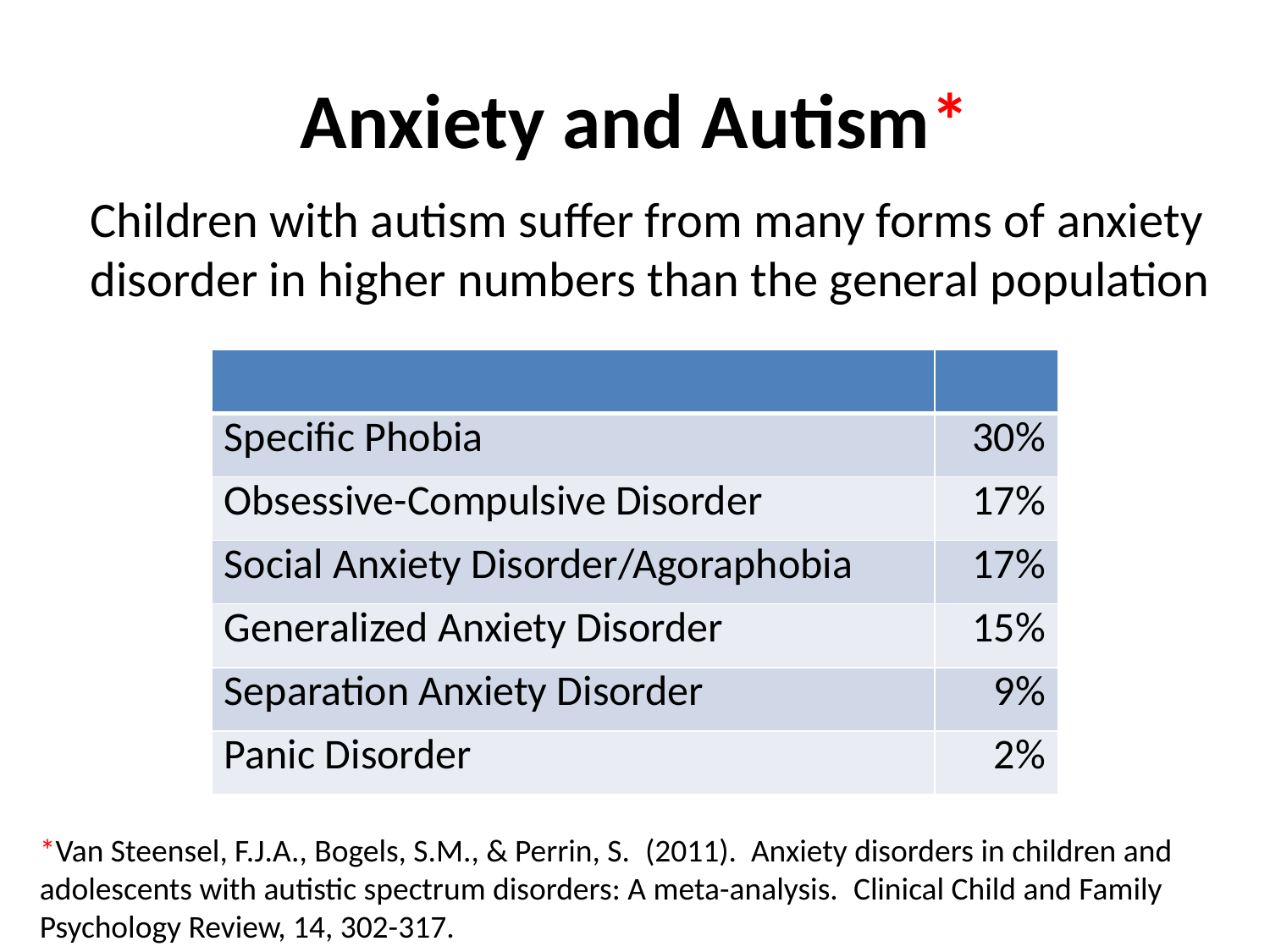

# Anxiety and Autism*
Children with autism suffer from many forms of anxiety disorder in higher numbers than the general population
|  |  |
| --- | --- |
| Specific Phobia | 30% |
| Obsessive-Compulsive Disorder | 17% |
| Social Anxiety Disorder/Agoraphobia | 17% |
| Generalized Anxiety Disorder | 15% |
| Separation Anxiety Disorder | 9% |
| Panic Disorder | 2% |
*Van Steensel, F.J.A., Bogels, S.M., & Perrin, S.  (2011).  Anxiety disorders in children and adolescents with autistic spectrum disorders: A meta-analysis.  Clinical Child and Family Psychology Review, 14, 302-317.